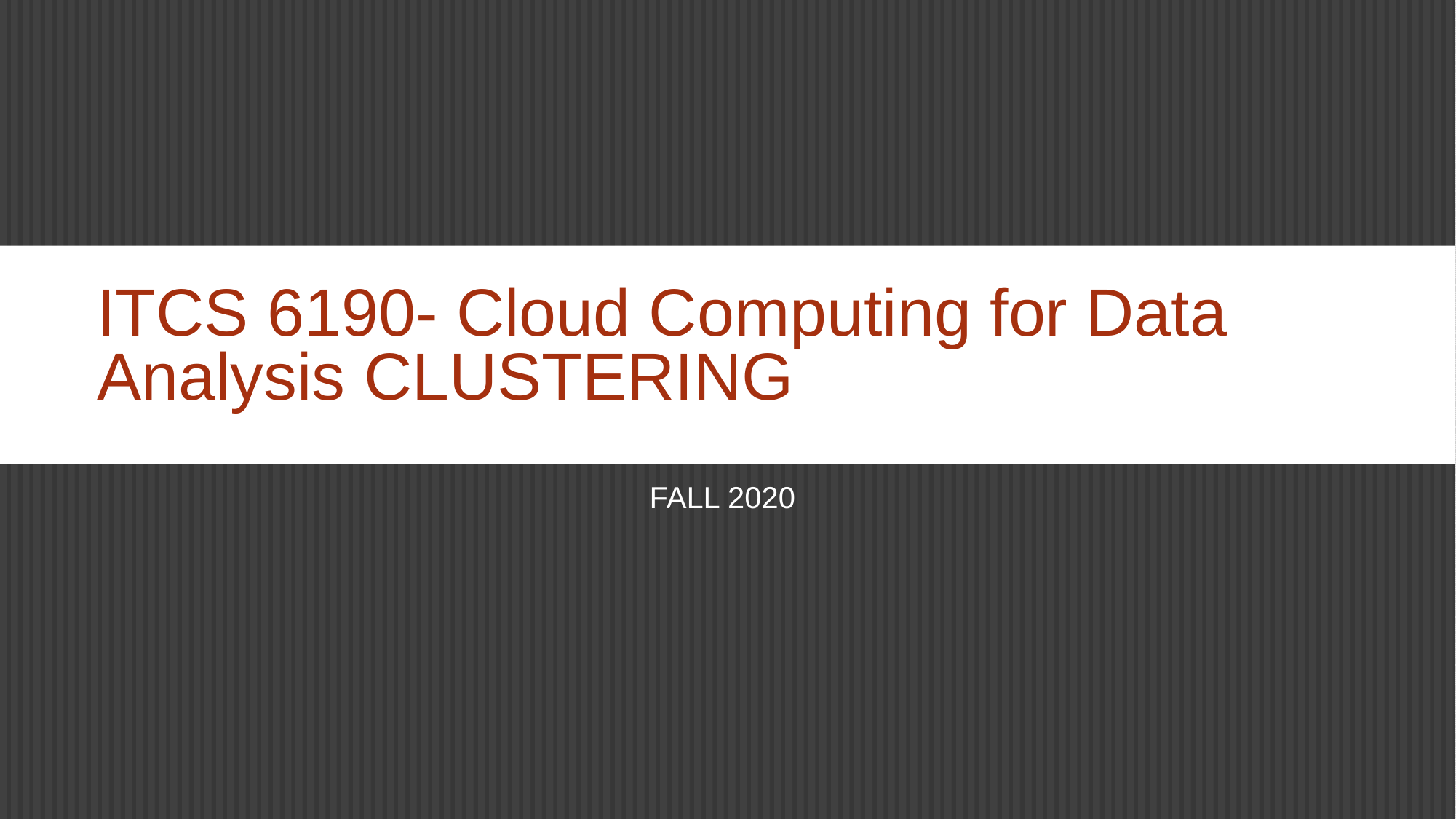

# ITCS 6190- Cloud Computing for Data Analysis CLUSTERING
FALL 2020